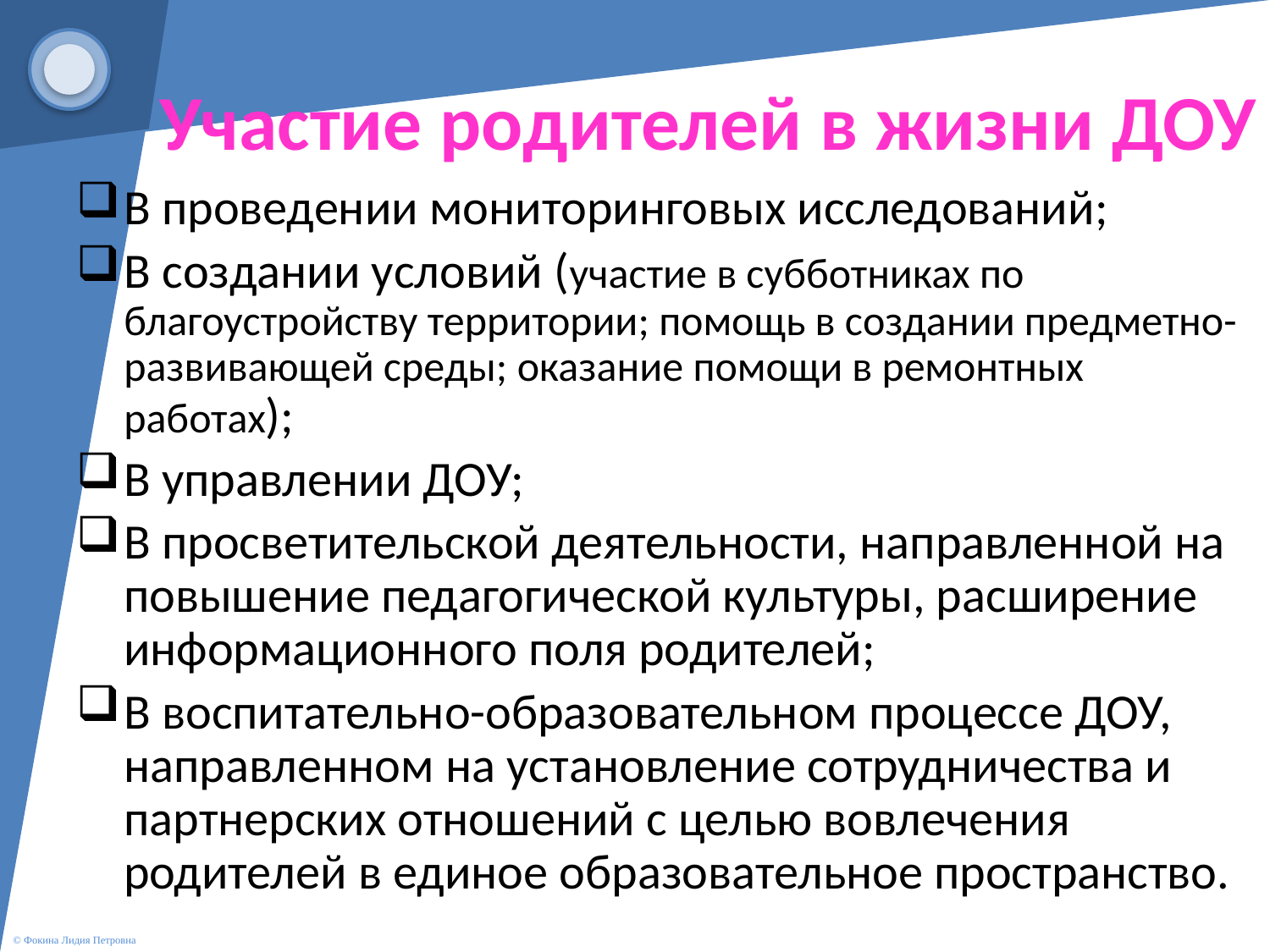

# Участие родителей в жизни ДОУ
В проведении мониторинговых исследований;
В создании условий (участие в субботниках по благоустройству территории; помощь в создании предметно-развивающей среды; оказание помощи в ремонтных работах);
В управлении ДОУ;
В просветительской деятельности, направленной на  повышение педагогической культуры, расширение информационного поля родителей;
В воспитательно-образовательном процессе ДОУ, направленном на установление сотрудничества и партнерских отношений с целью вовлечения родителей в единое образовательное пространство.